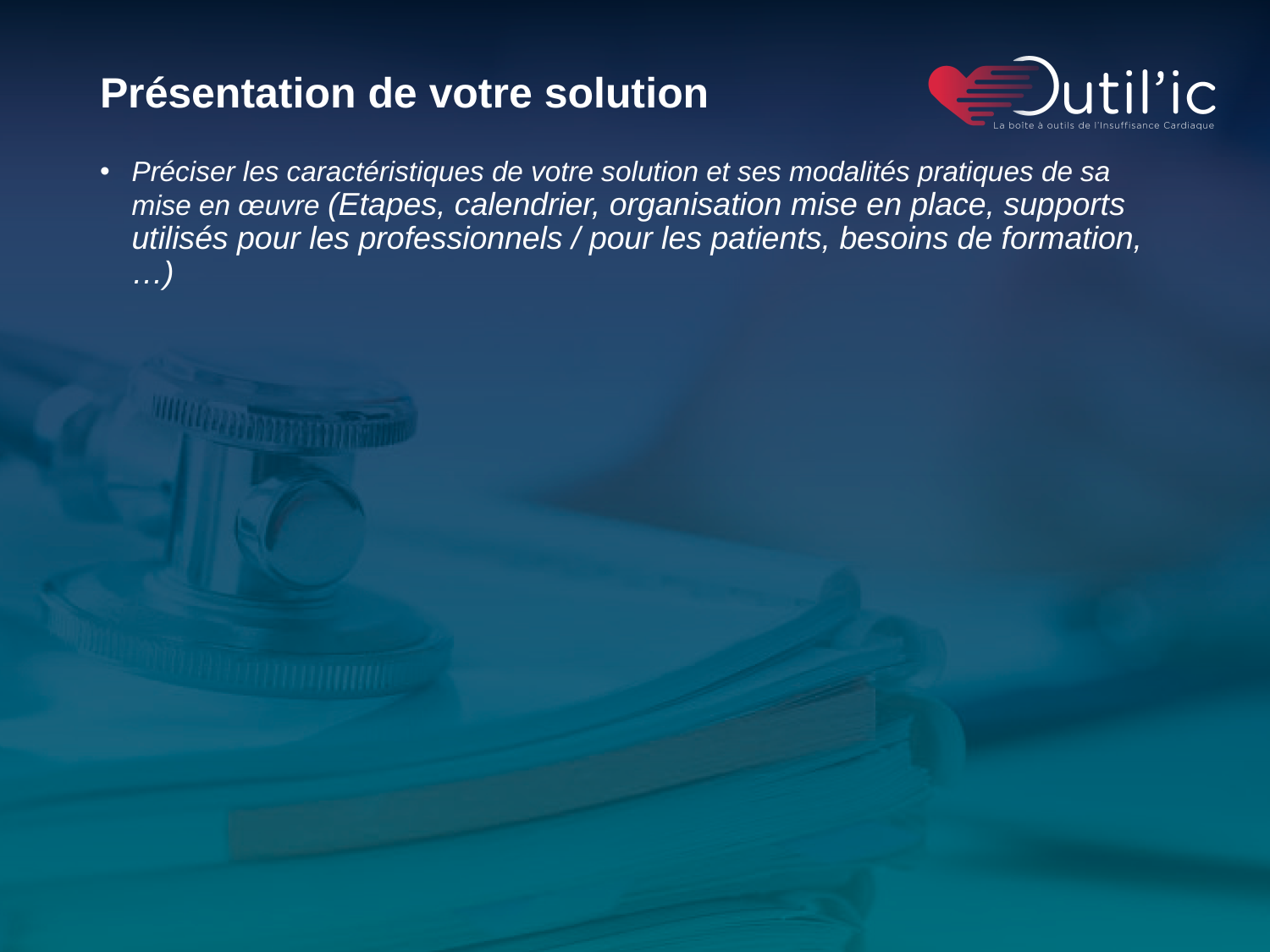

# Présentation de votre solution
Préciser les caractéristiques de votre solution et ses modalités pratiques de sa mise en œuvre (Etapes, calendrier, organisation mise en place, supports utilisés pour les professionnels / pour les patients, besoins de formation, …)